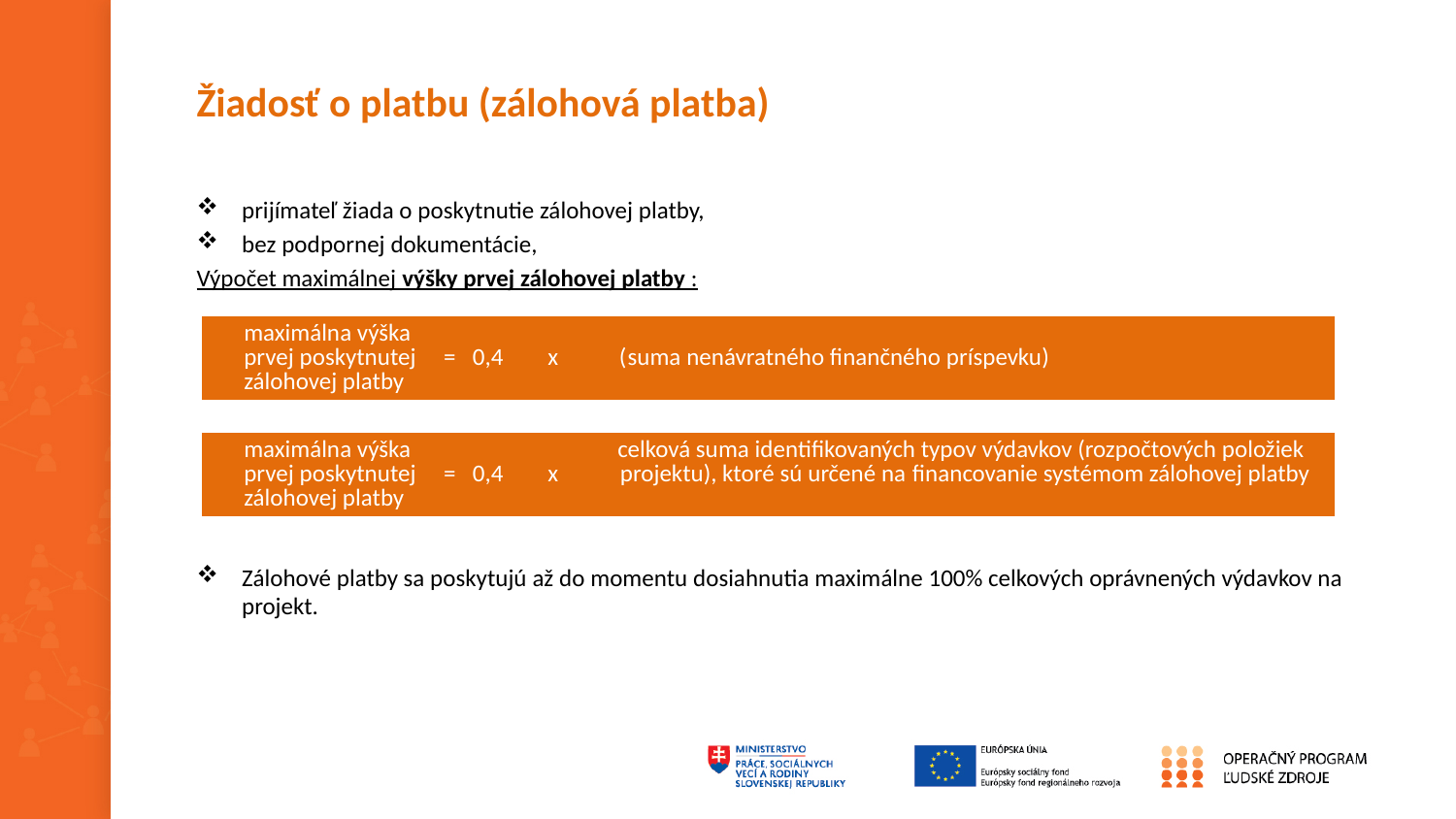

# Žiadosť o platbu (zálohová platba)
prijímateľ žiada o poskytnutie zálohovej platby,
bez podpornej dokumentácie,
Výpočet maximálnej výšky prvej zálohovej platby :

Zálohové platby sa poskytujú až do momentu dosiahnutia maximálne 100% celkových oprávnených výdavkov na projekt.

| maximálna výška prvej poskytnutej = 0,4 x (suma nenávratného finančného príspevku) zálohovej platby |
| --- |
| maximálna výška celková suma identifikovaných typov výdavkov (rozpočtových položiek prvej poskytnutej = 0,4 x projektu), ktoré sú určené na financovanie systémom zálohovej platby zálohovej platby |
| --- |